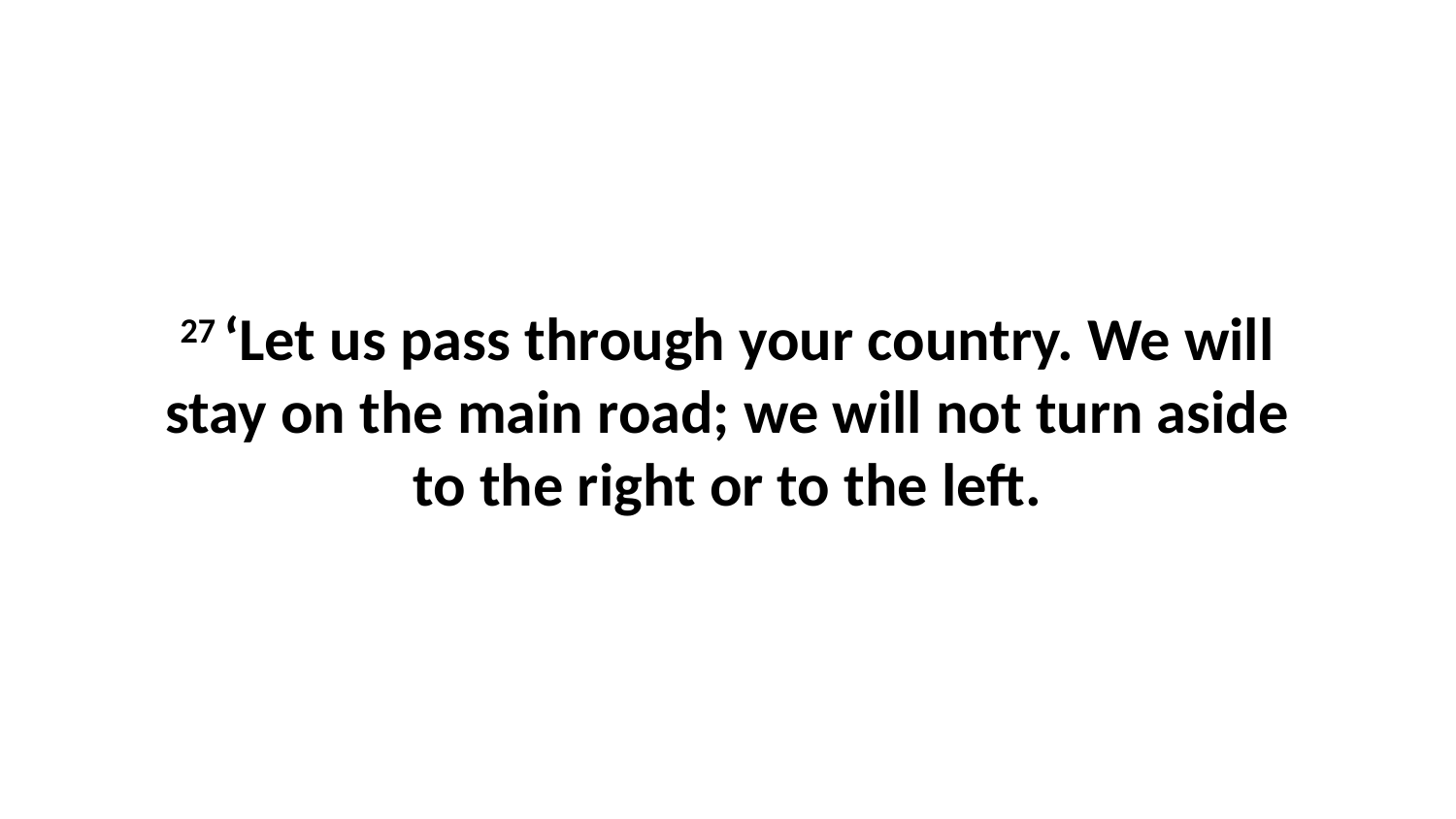

27 ‘Let us pass through your country. We will stay on the main road; we will not turn aside to the right or to the left.